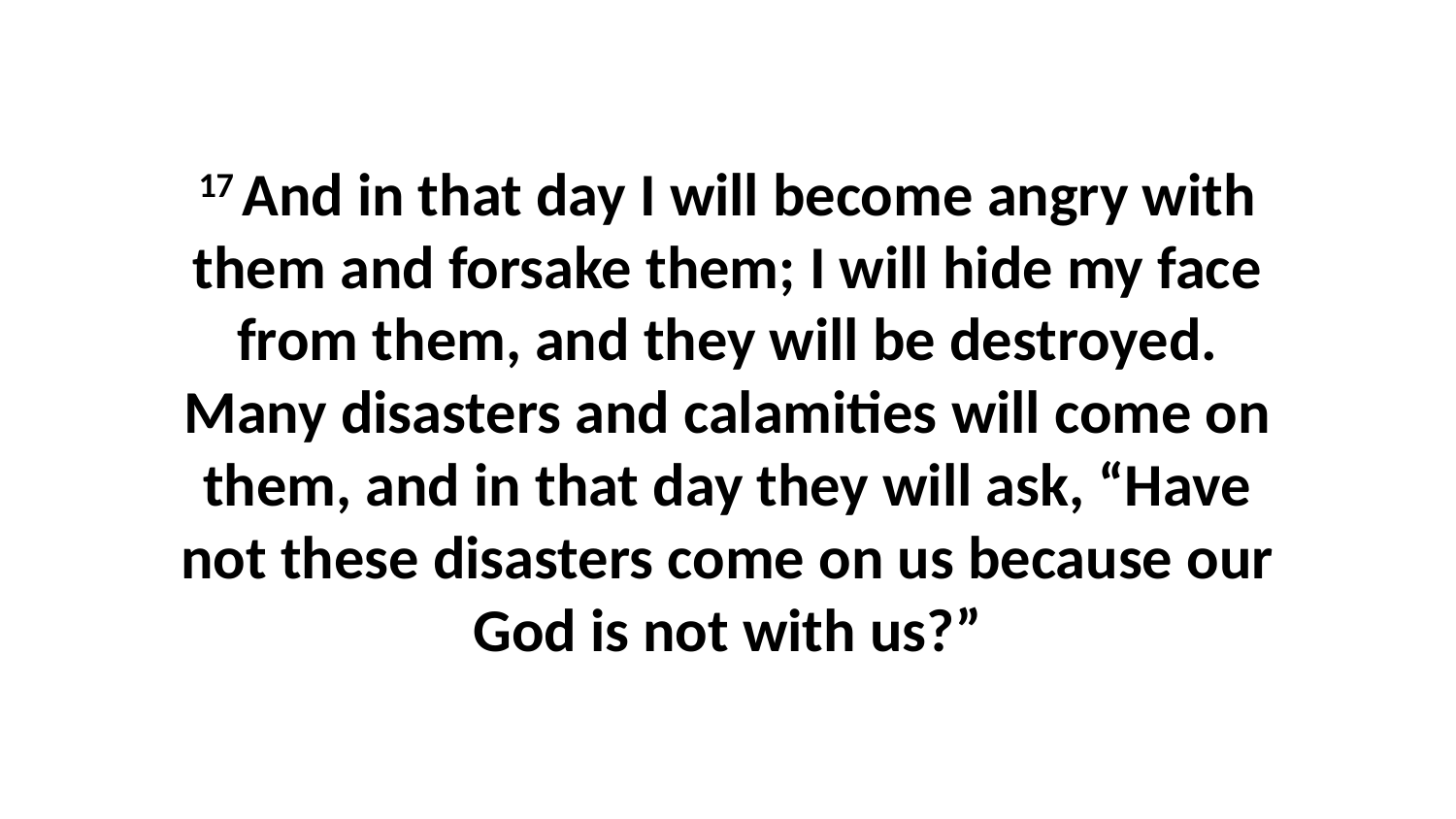

17 And in that day I will become angry with them and forsake them; I will hide my face from them, and they will be destroyed. Many disasters and calamities will come on them, and in that day they will ask, “Have not these disasters come on us because our God is not with us?”